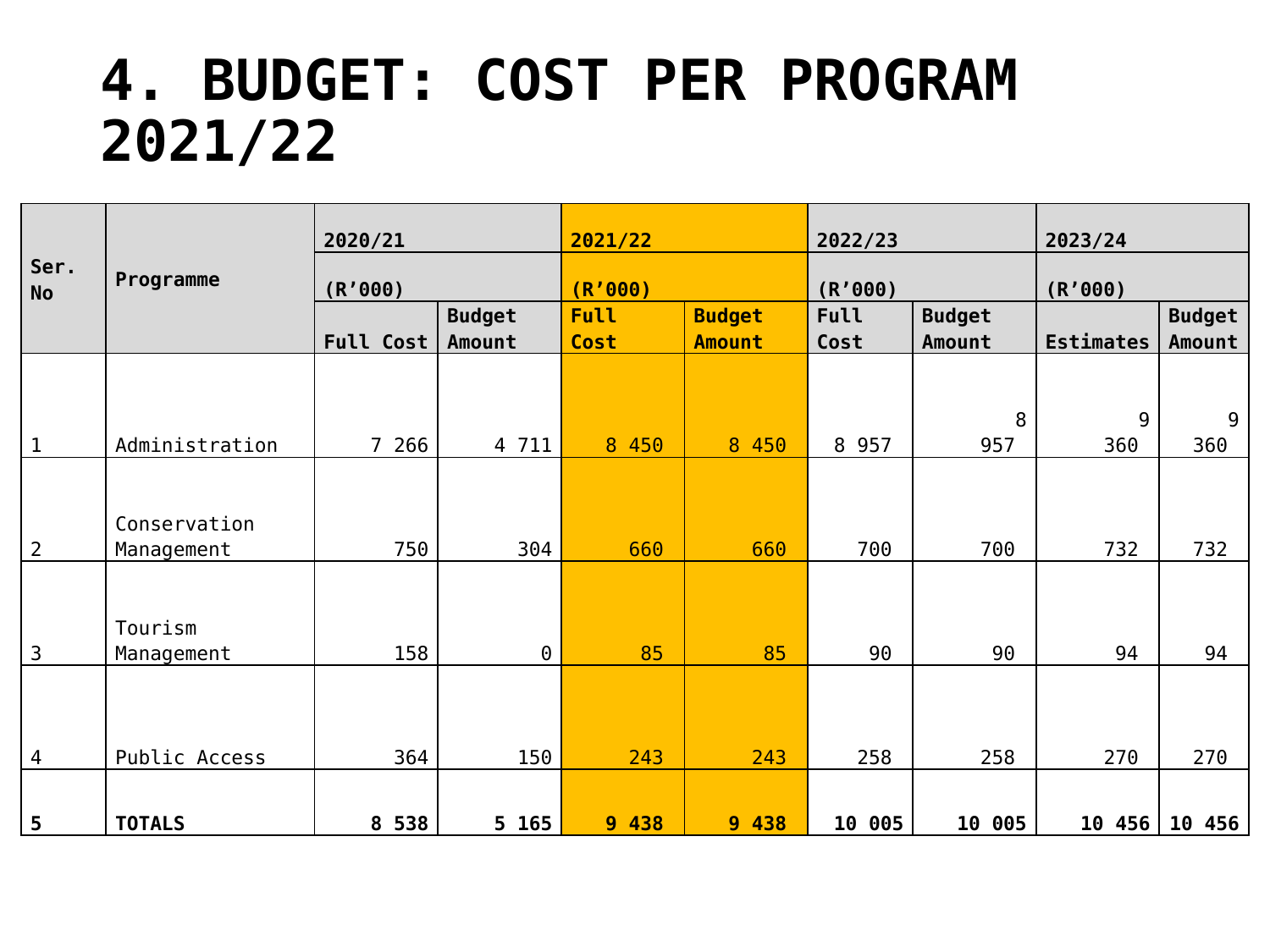

# 4. BUDGET: COST PER PROGRAM 2021/22
| Ser. No | Programme | 2020/21 |  | 2021/22 |  | 2022/23 |  | 2023/24 |  |
| --- | --- | --- | --- | --- | --- | --- | --- | --- | --- |
|  |  | (R’000) |  | (R’000) |  | (R’000) |  | (R’000) |  |
|  |  | Full Cost | Budget Amount | Full Cost | Budget Amount | Full Cost | Budget Amount | Estimates | Budget Amount |
| 1 | Administration | 7 266 | 4 711 | 8 450 | 8 450 | 8 957 | 8 957 | 9 360 | 9 360 |
| 2 | Conservation Management | 750 | 304 | 660 | 660 | 700 | 700 | 732 | 732 |
| 3 | Tourism Management | 158 | 0 | 85 | 85 | 90 | 90 | 94 | 94 |
| 4 | Public Access | 364 | 150 | 243 | 243 | 258 | 258 | 270 | 270 |
| 5 | TOTALS | 8 538 | 5 165 | 9 438 | 9 438 | 10 005 | 10 005 | 10 456 | 10 456 |